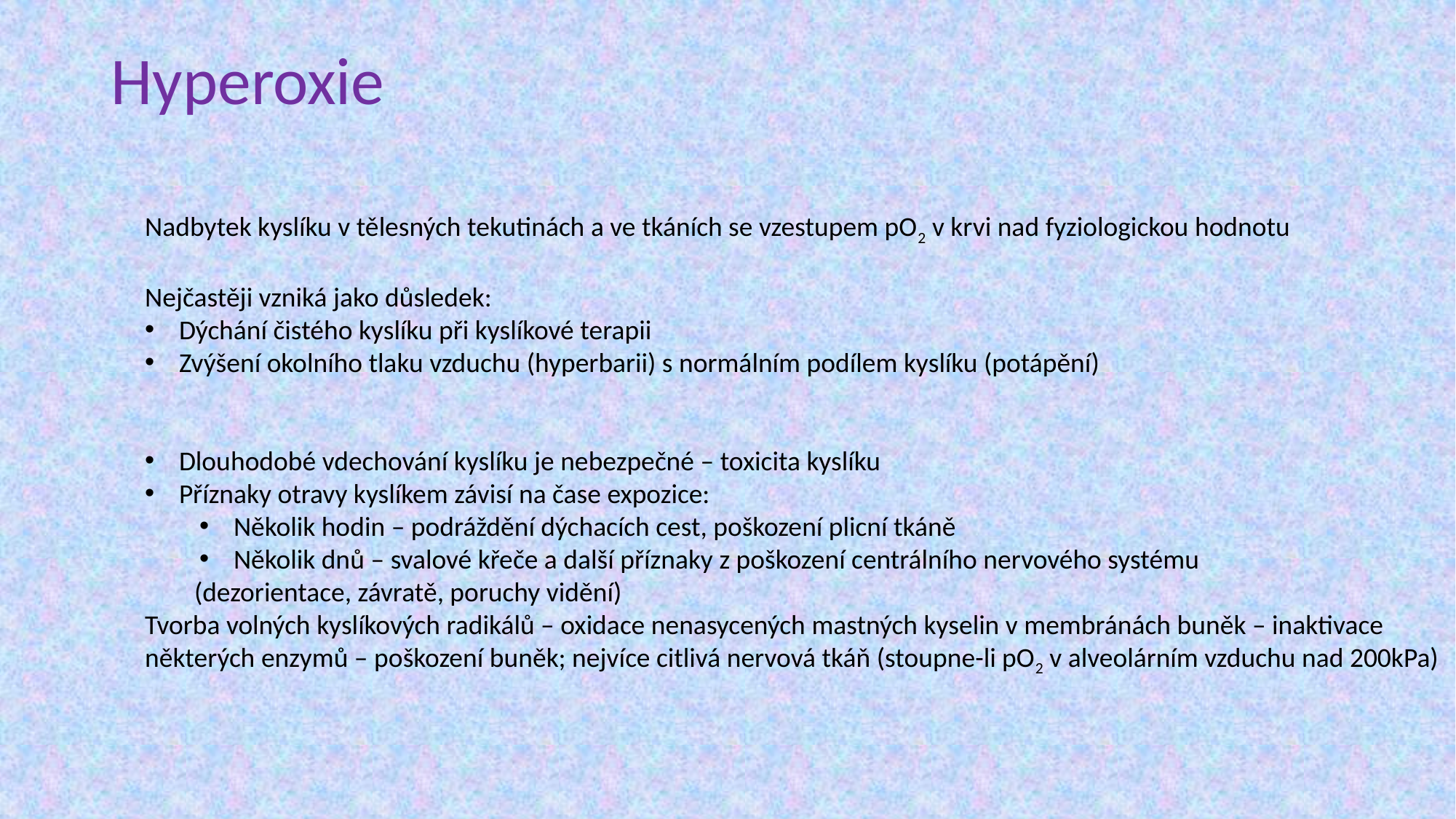

# Hyperoxie
Nadbytek kyslíku v tělesných tekutinách a ve tkáních se vzestupem pO2 v krvi nad fyziologickou hodnotu

Nejčastěji vzniká jako důsledek:
Dýchání čistého kyslíku při kyslíkové terapii
Zvýšení okolního tlaku vzduchu (hyperbarii) s normálním podílem kyslíku (potápění)

Dlouhodobé vdechování kyslíku je nebezpečné – toxicita kyslíku
Příznaky otravy kyslíkem závisí na čase expozice:
Několik hodin – podráždění dýchacích cest, poškození plicní tkáně
Několik dnů – svalové křeče a další příznaky z poškození centrálního nervového systému
        (dezorientace, závratě, poruchy vidění)
Tvorba volných kyslíkových radikálů – oxidace nenasycených mastných kyselin v membránách buněk – inaktivace
některých enzymů – poškození buněk; nejvíce citlivá nervová tkáň (stoupne-li pO2 v alveolárním vzduchu nad 200kPa)